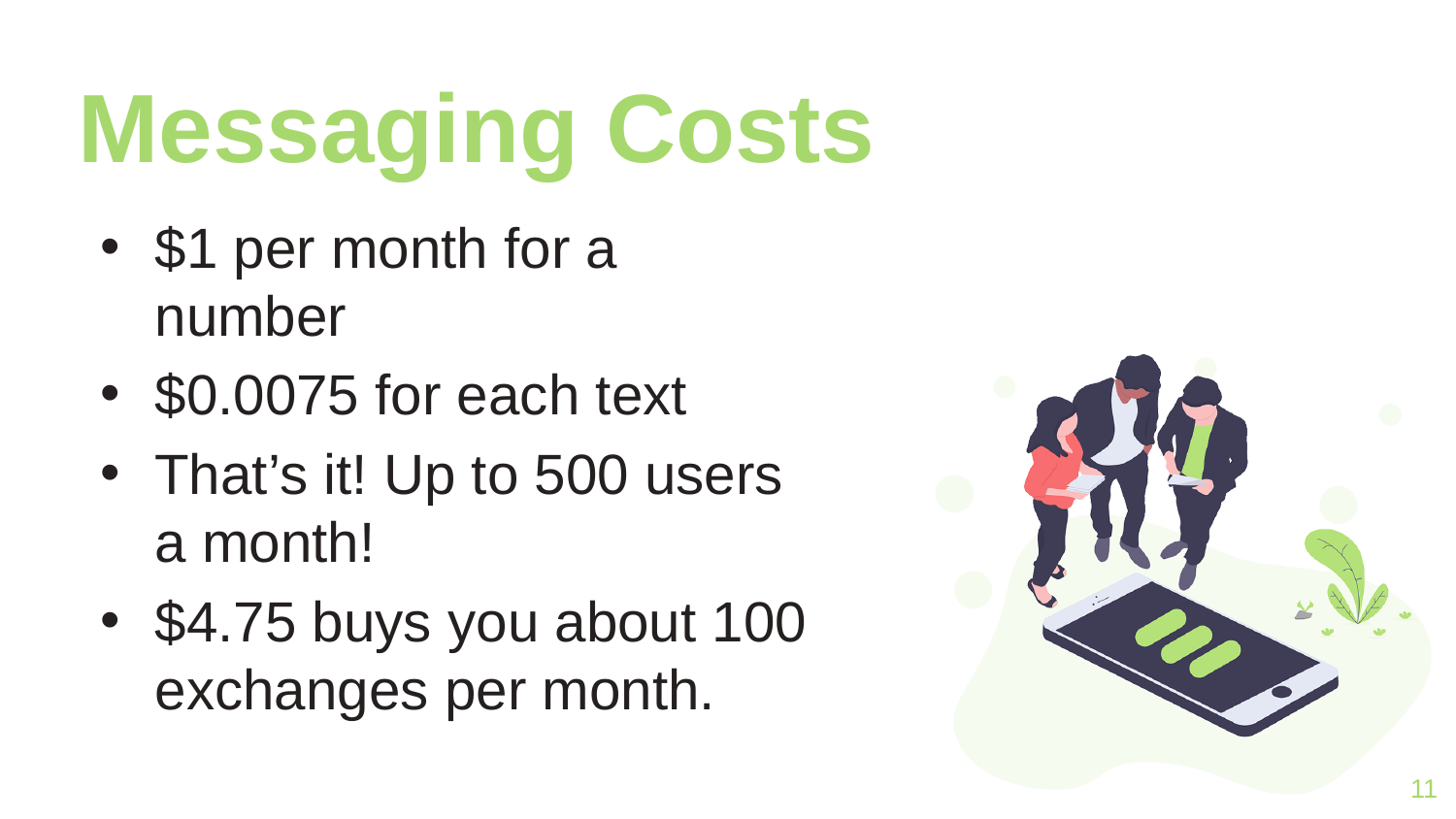

# Messaging Costs
$1 per month for a number
$0.0075 for each text
That’s it! Up to 500 users a month!
$4.75 buys you about 100 exchanges per month.

11